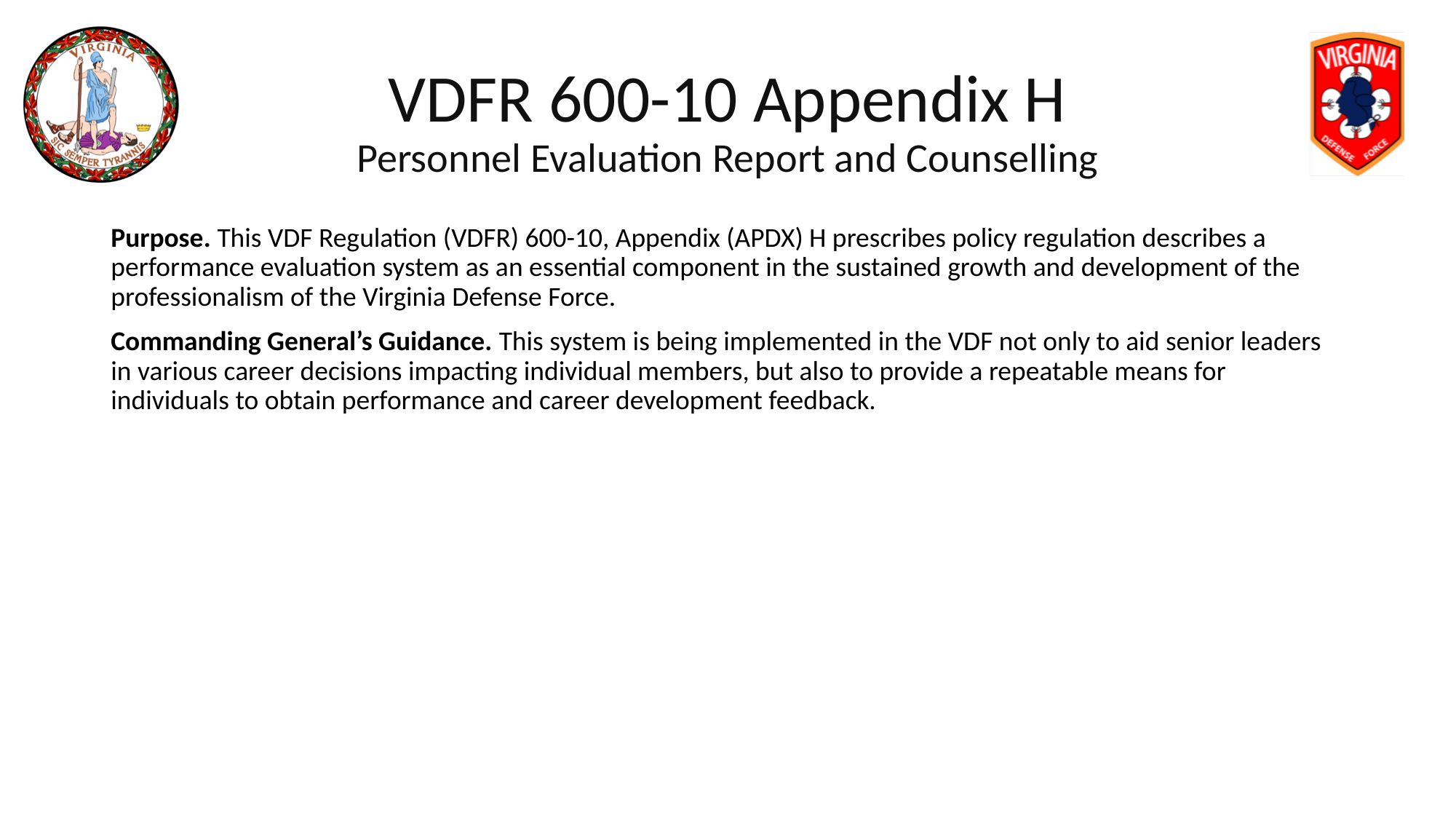

# VDFR 600-10 Appendix H Personnel Evaluation Report and Counselling
Purpose. This VDF Regulation (VDFR) 600-10, Appendix (APDX) H prescribes policy regulation describes a performance evaluation system as an essential component in the sustained growth and development of the professionalism of the Virginia Defense Force.
Commanding General’s Guidance. This system is being implemented in the VDF not only to aid senior leaders in various career decisions impacting individual members, but also to provide a repeatable means for individuals to obtain performance and career development feedback.